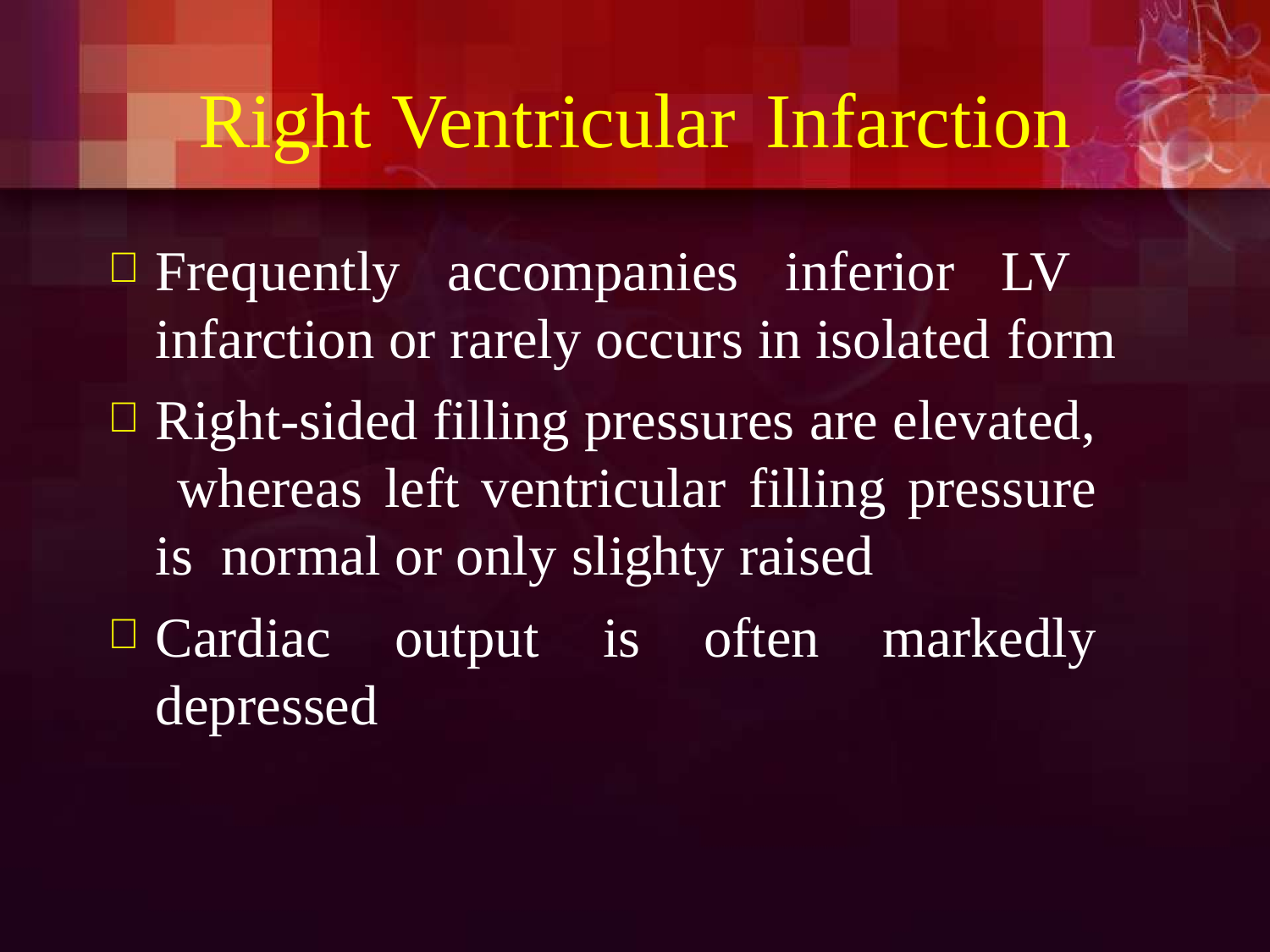

# Right Ventricular	Infarction
Frequently accompanies inferior LV  infarction or rarely occurs in isolated form
Right-sided filling pressures are elevated,  whereas left ventricular filling pressure is  normal or only slighty raised
Cardiac output is often markedly depressed